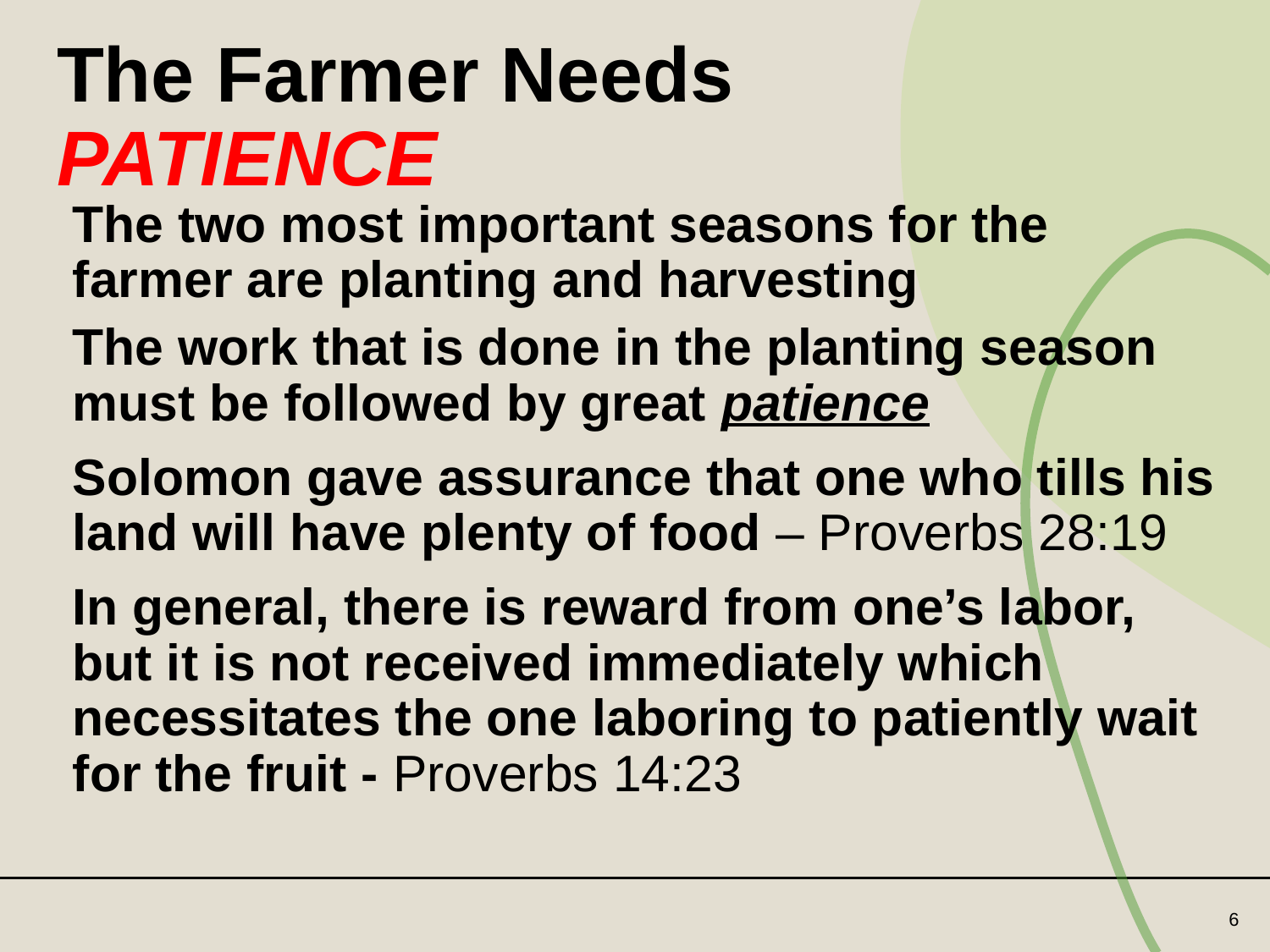

# The Farmer Needs Patience
The two most important seasons for the farmer are planting and harvesting
The work that is done in the planting season must be followed by great patience
Solomon gave assurance that one who tills his land will have plenty of food – Proverbs 28:19
In general, there is reward from one’s labor, but it is not received immediately which necessitates the one laboring to patiently wait for the fruit - Proverbs 14:23

6